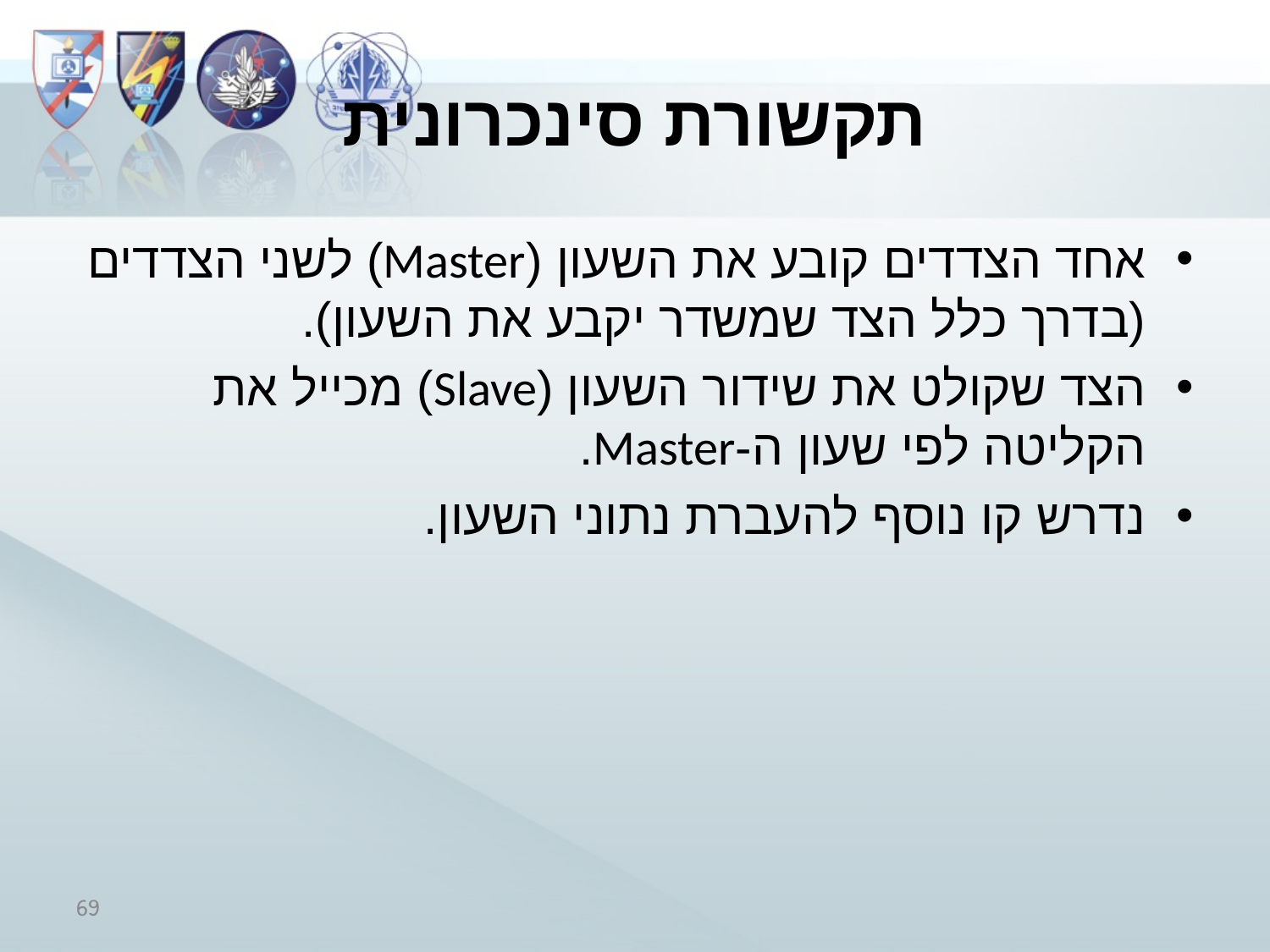

# תקשורת סינכרונית
אחד הצדדים קובע את השעון (Master) לשני הצדדים (בדרך כלל הצד שמשדר יקבע את השעון).
הצד שקולט את שידור השעון (Slave) מכייל את הקליטה לפי שעון ה-Master.
נדרש קו נוסף להעברת נתוני השעון.
69